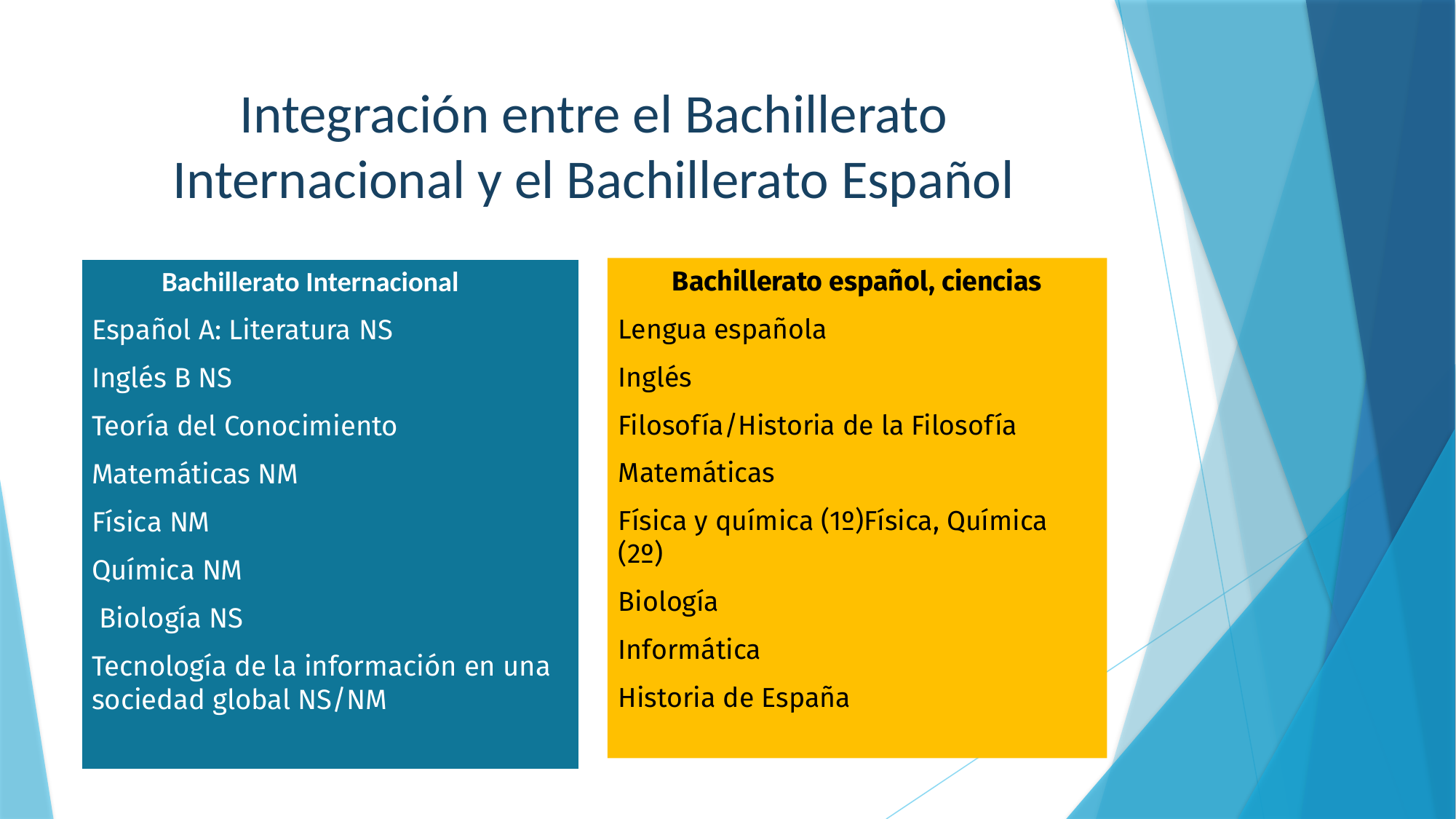

# Integración entre el Bachillerato Internacional y el Bachillerato Español
           Bachillerato Internacional
Español A: Literatura NS
Inglés B NS
Teoría del Conocimiento
Matemáticas NM
Física NM
Química NM
 Biología NS
Tecnología de la información en una sociedad global NS/NM

Bachillerato español, ciencias
Lengua española
Inglés
Filosofía/Historia de la Filosofía
Matemáticas
Física y química (1º)Física, Química (2º)
Biología
Informática
Historia de España